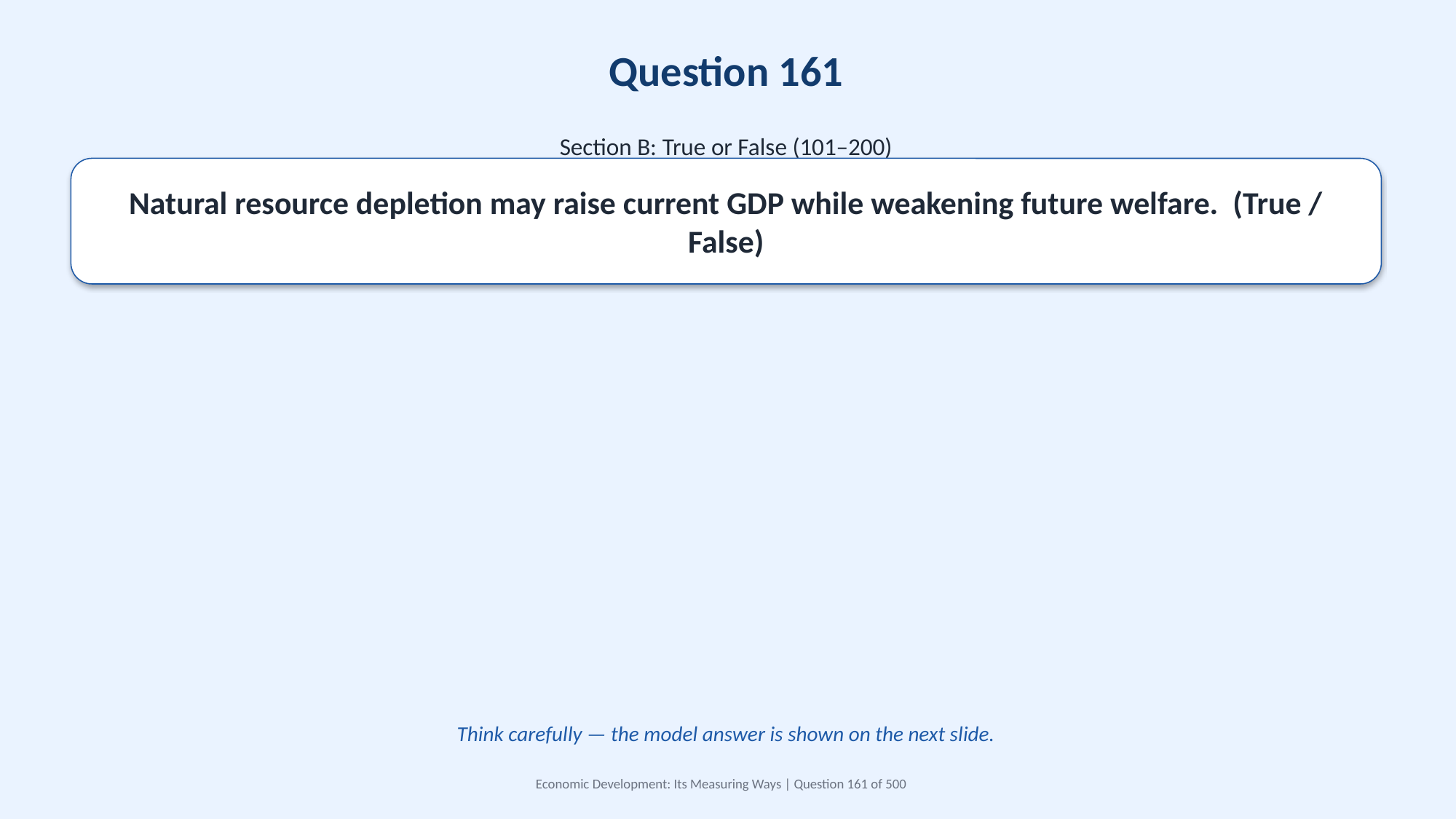

Question 161
Section B: True or False (101–200)
Natural resource depletion may raise current GDP while weakening future welfare.  (True / False)
Think carefully — the model answer is shown on the next slide.
Economic Development: Its Measuring Ways | Question 161 of 500